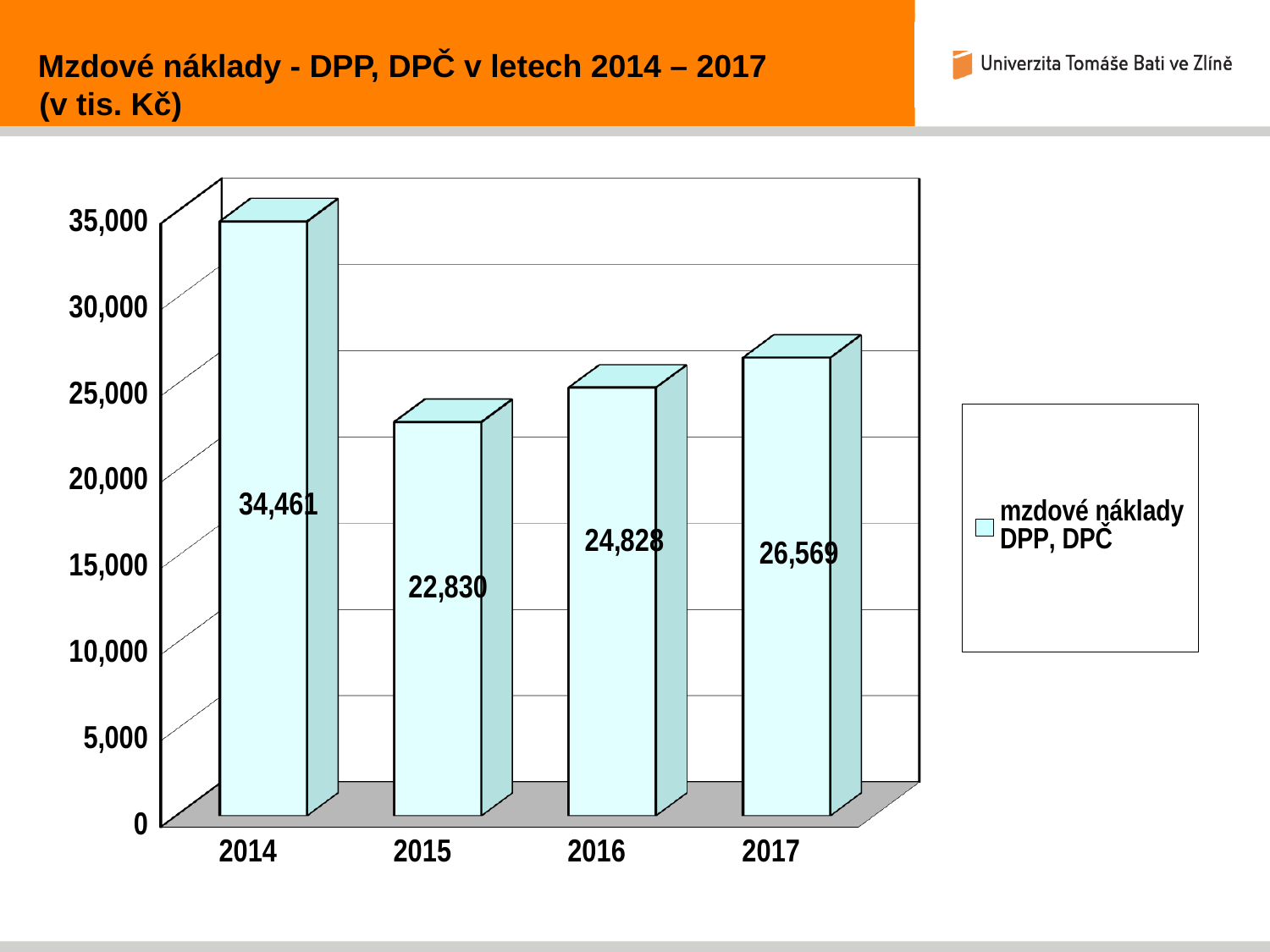

Mzdové náklady - DPP, DPČ v letech 2014 – 2017
   (v tis. Kč)

[unsupported chart]